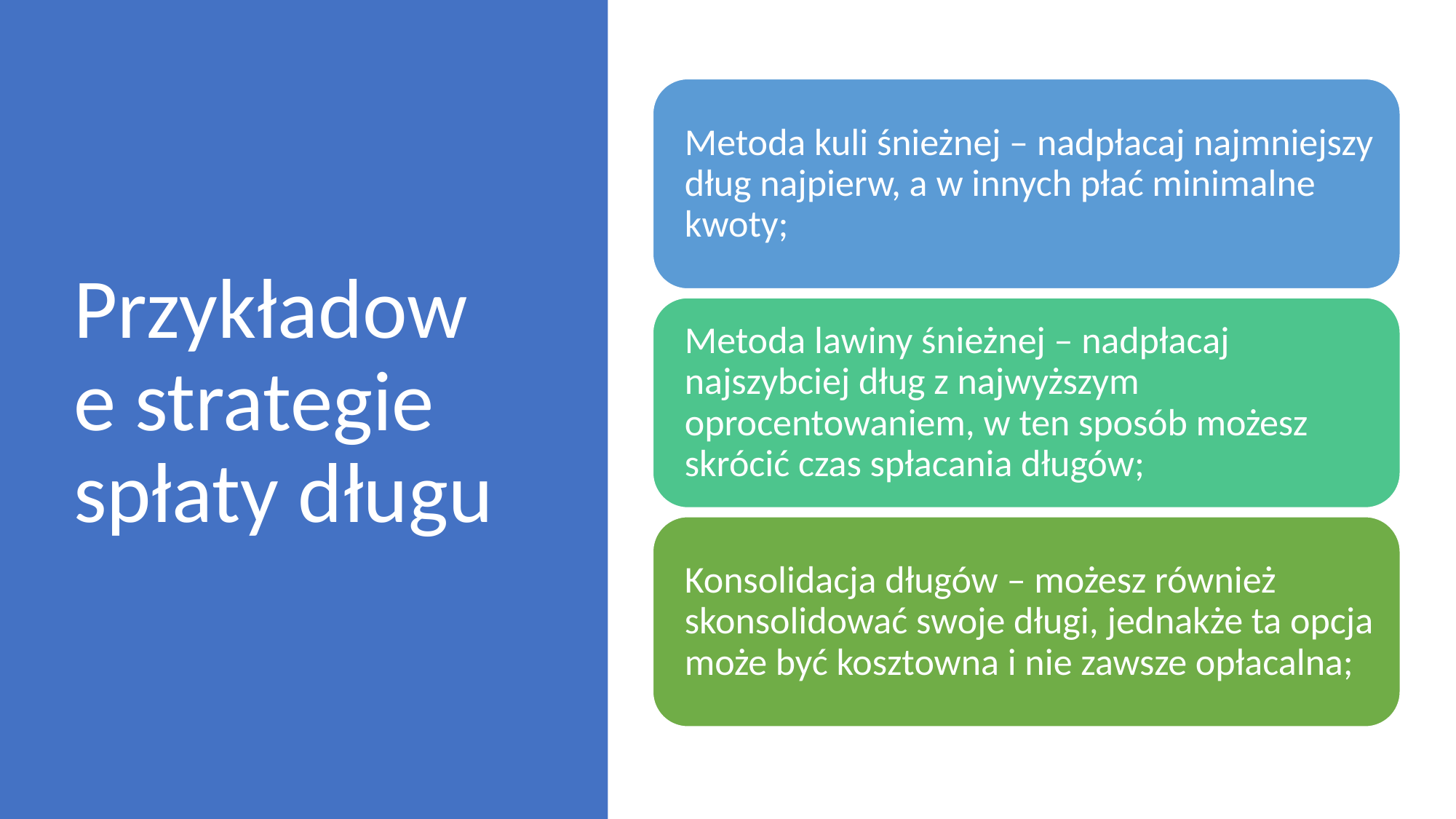

# Przykładowe strategie spłaty długu
Metoda kuli śnieżnej – nadpłacaj najmniejszy dług najpierw, a w innych płać minimalne kwoty;
Metoda lawiny śnieżnej – nadpłacaj najszybciej dług z najwyższym oprocentowaniem, w ten sposób możesz skrócić czas spłacania długów;
Konsolidacja długów – możesz również skonsolidować swoje długi, jednakże ta opcja może być kosztowna i nie zawsze opłacalna;